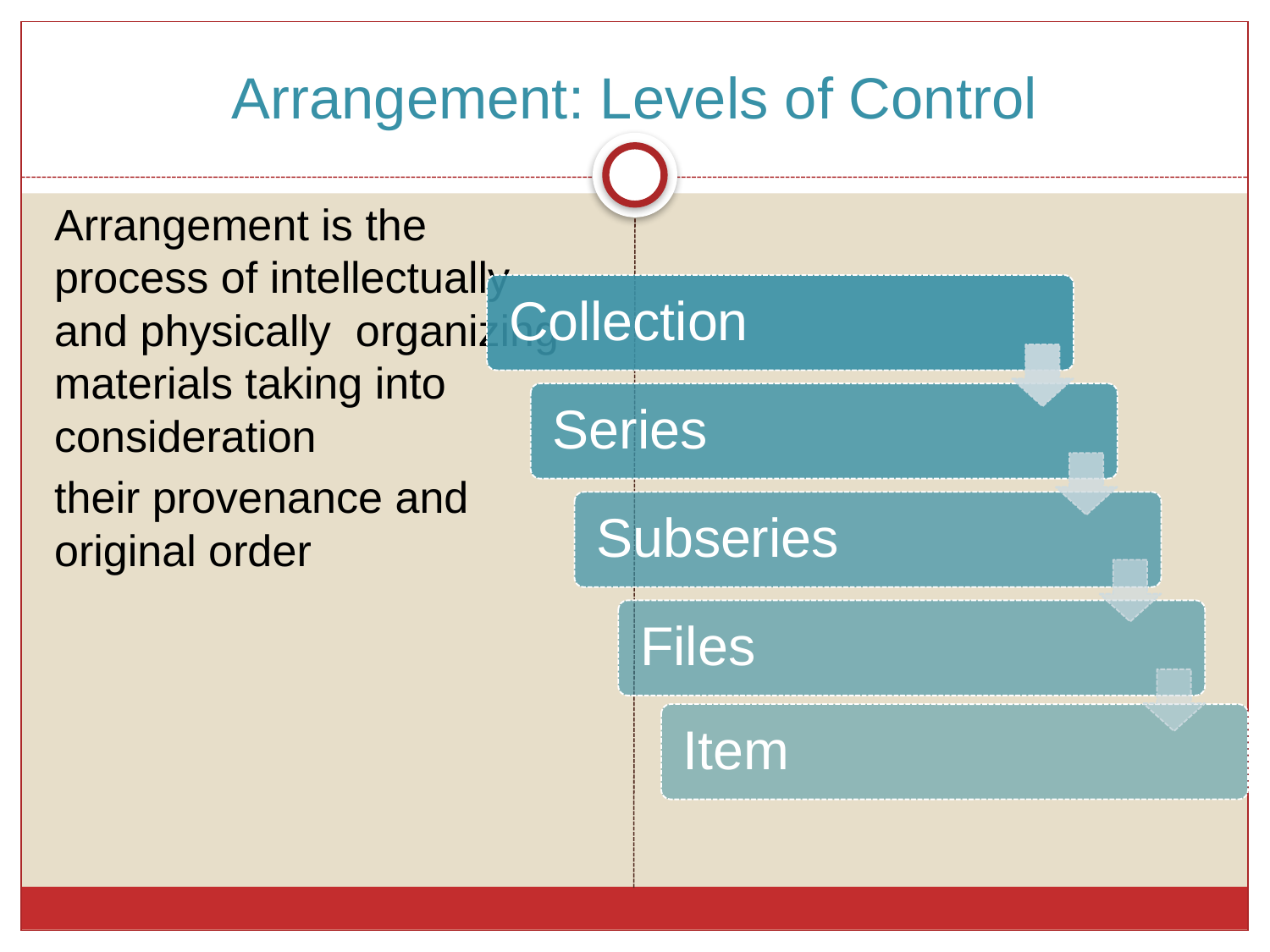

# Arrangement: Levels of Control
Arrangement is the process of intellectually and physically  organizing materials taking into consideration
their provenance and original order

Collection
Series
Subseries
Files
Item